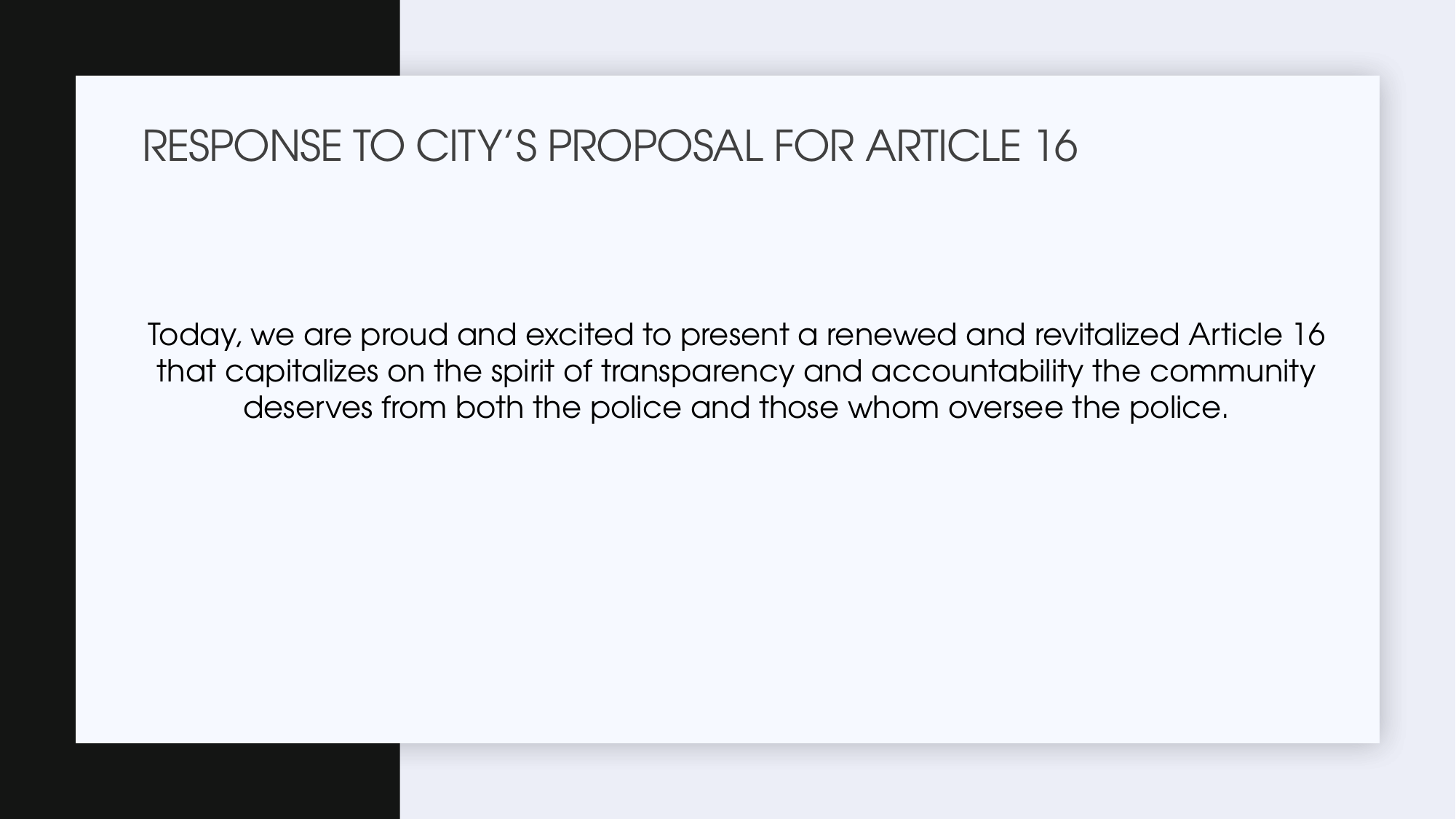

# response to city’s proposal for article 16

Today, we are proud and excited to present a renewed and revitalized Article 16 that capitalizes on the spirit of transparency and accountability the community deserves from both the police and those whom oversee the police.